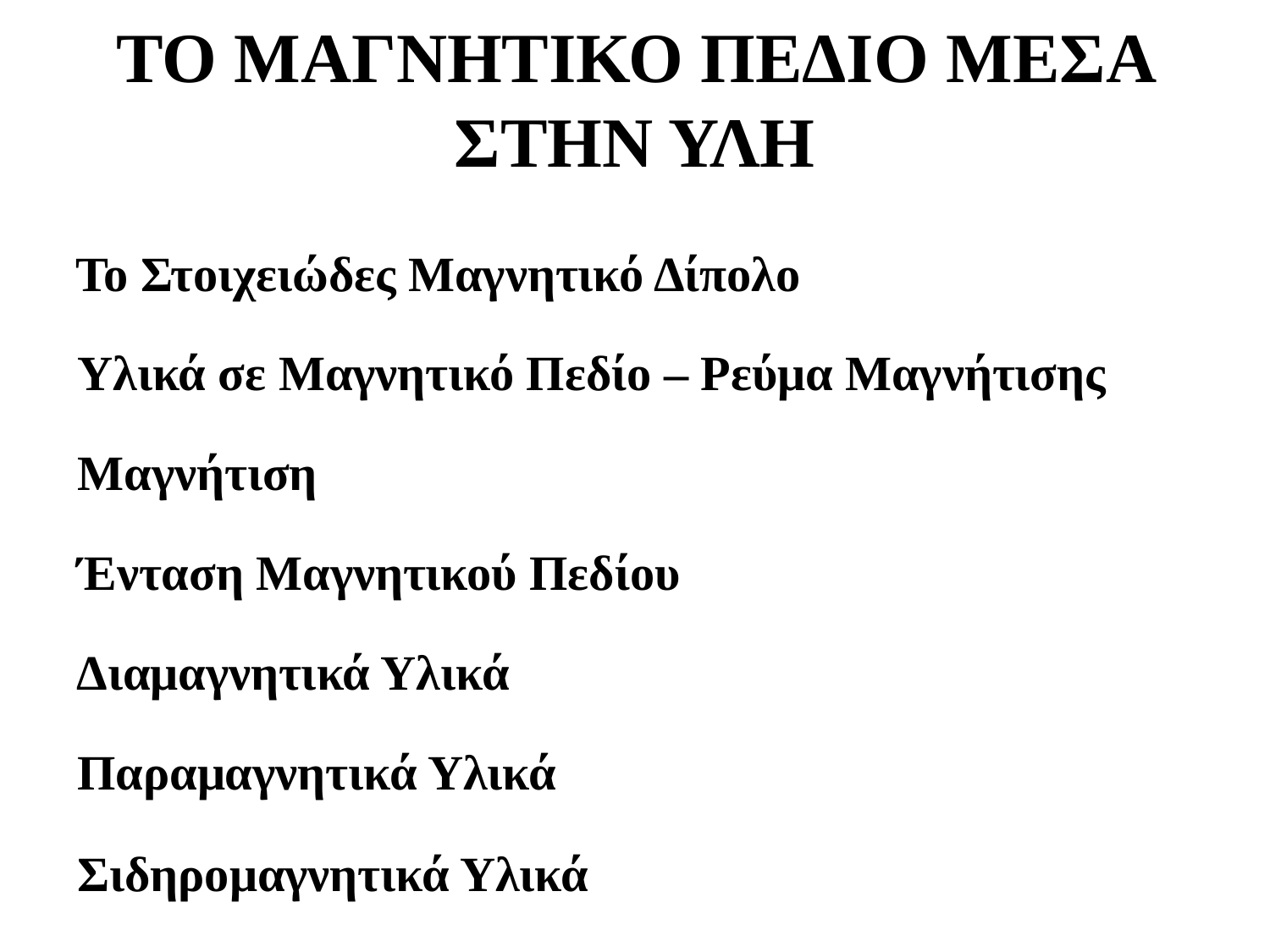

ΤΟ ΜΑΓΝΗΤΙΚΟ ΠΕΔΙΟ ΜΕΣΑ ΣΤΗΝ ΥΛΗ
Το Στοιχειώδες Μαγνητικό Δίπολο
Υλικά σε Μαγνητικό Πεδίο – Ρεύμα Μαγνήτισης
Μαγνήτιση
Ένταση Μαγνητικού Πεδίου
Διαμαγνητικά Υλικά
Παραμαγνητικά Υλικά
Σιδηρομαγνητικά Υλικά